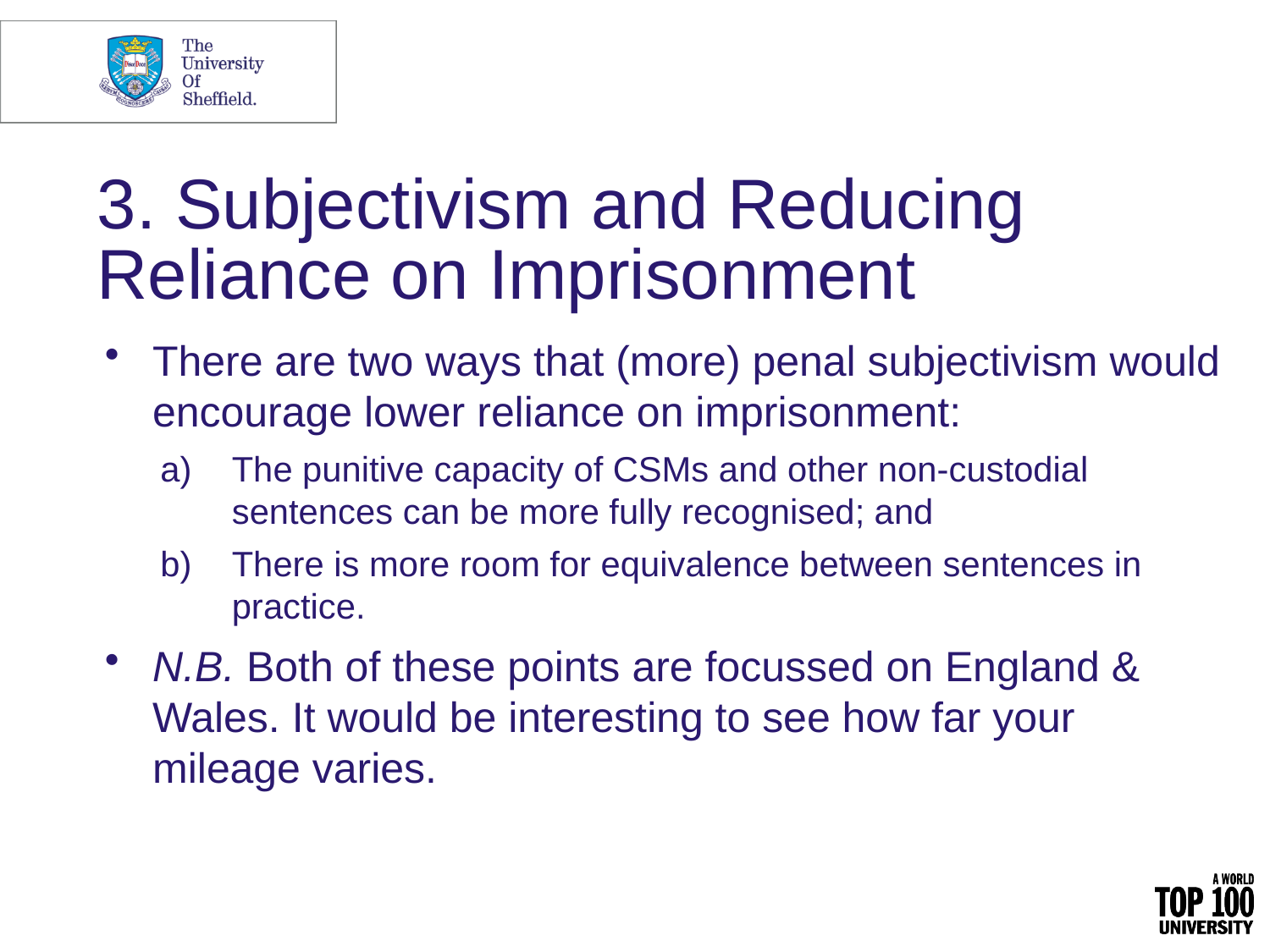

# 3. Subjectivism and Reducing Reliance on Imprisonment
There are two ways that (more) penal subjectivism would encourage lower reliance on imprisonment:
The punitive capacity of CSMs and other non-custodial sentences can be more fully recognised; and
There is more room for equivalence between sentences in practice.
N.B. Both of these points are focussed on England & Wales. It would be interesting to see how far your mileage varies.